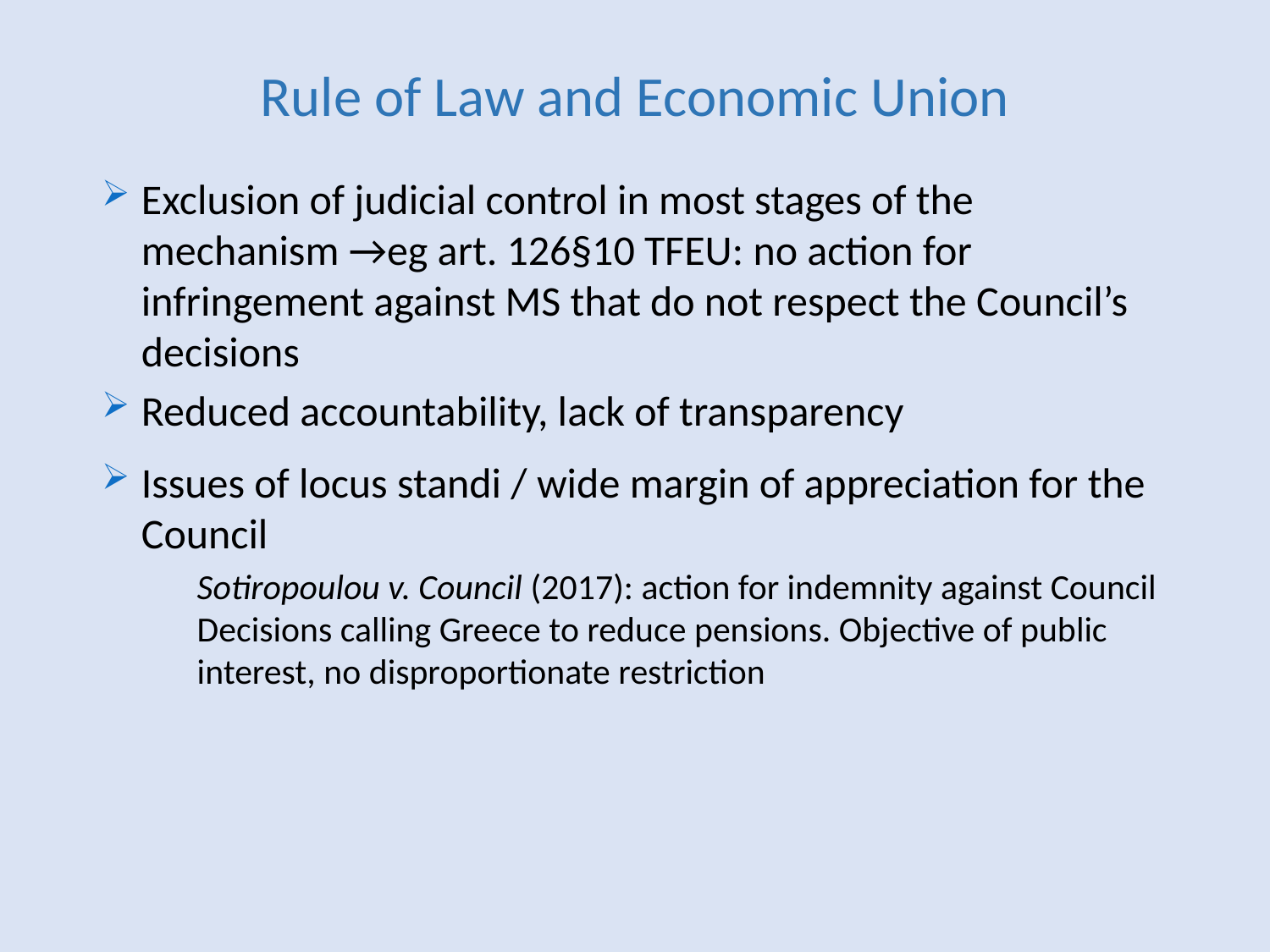

# Rule of Law and Economic Union
Exclusion of judicial control in most stages of the mechanism →eg art. 126§10 TFEU: no action for infringement against MS that do not respect the Council’s decisions
Reduced accountability, lack of transparency
Issues of locus standi / wide margin of appreciation for the Council
Sotiropoulou v. Council (2017): action for indemnity against Council Decisions calling Greece to reduce pensions. Objective of public interest, no disproportionate restriction